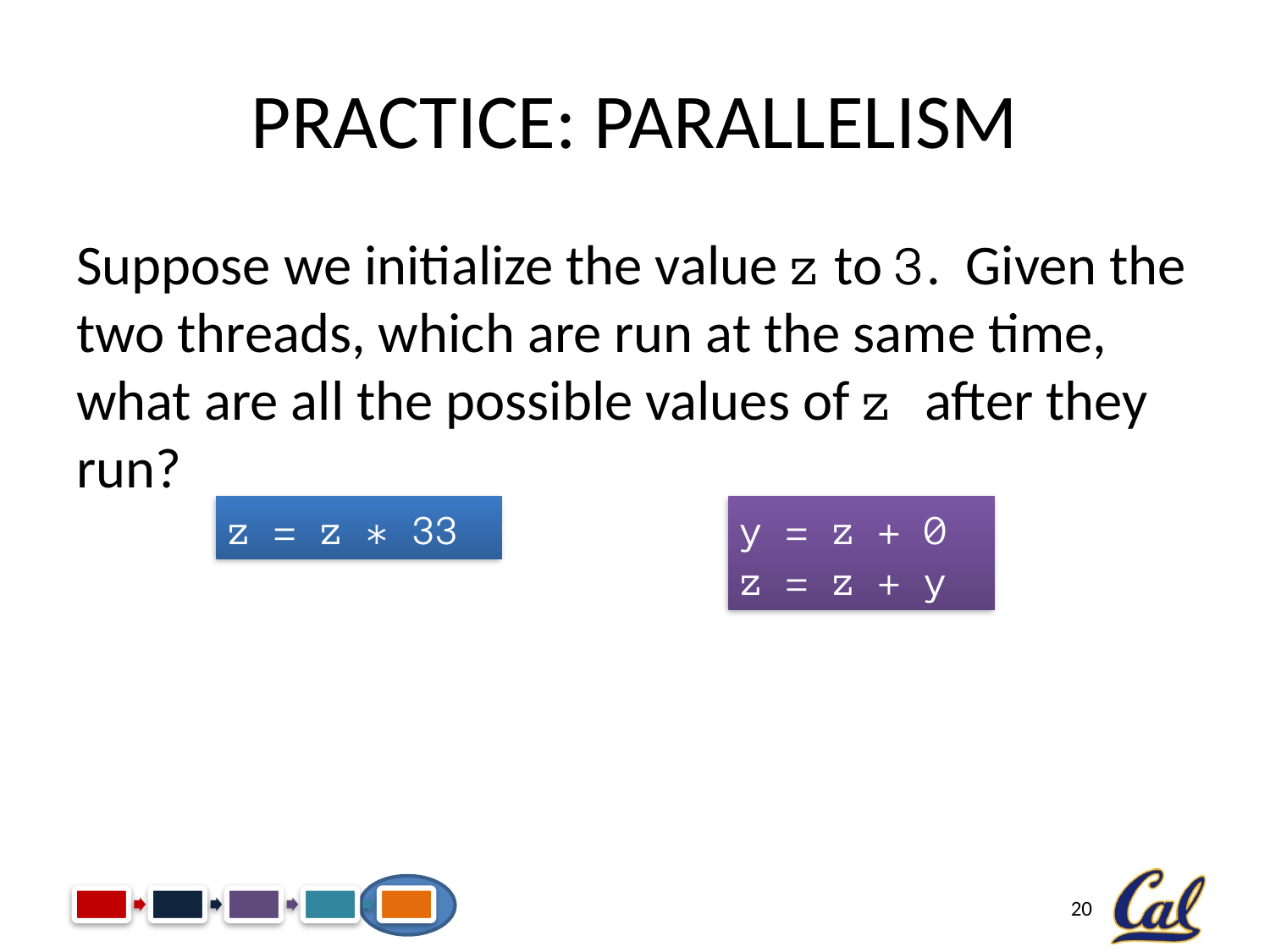

# Practice: Parallelism
Suppose we initialize the value z to 3.  Given the two threads, which are run at the same time, what are all the possible values of z after they run?
z = z * 33
y = z + 0
z = z + y